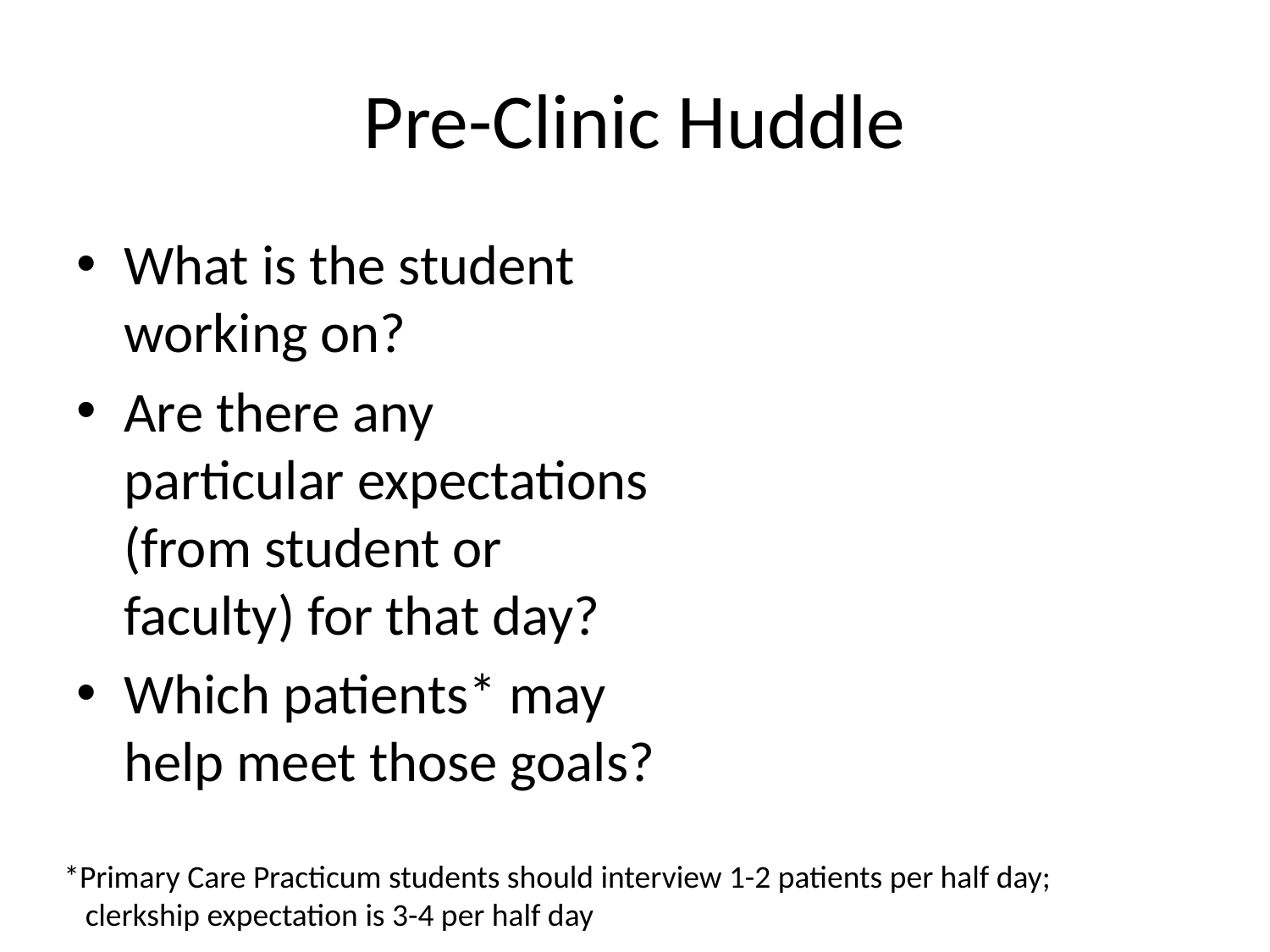

# Pre-Clinic Huddle
What is the student working on?
Are there any particular expectations (from student or faculty) for that day?
Which patients* may help meet those goals?

*Primary Care Practicum students should interview 1-2 patients per half day;
   clerkship expectation is 3-4 per half day